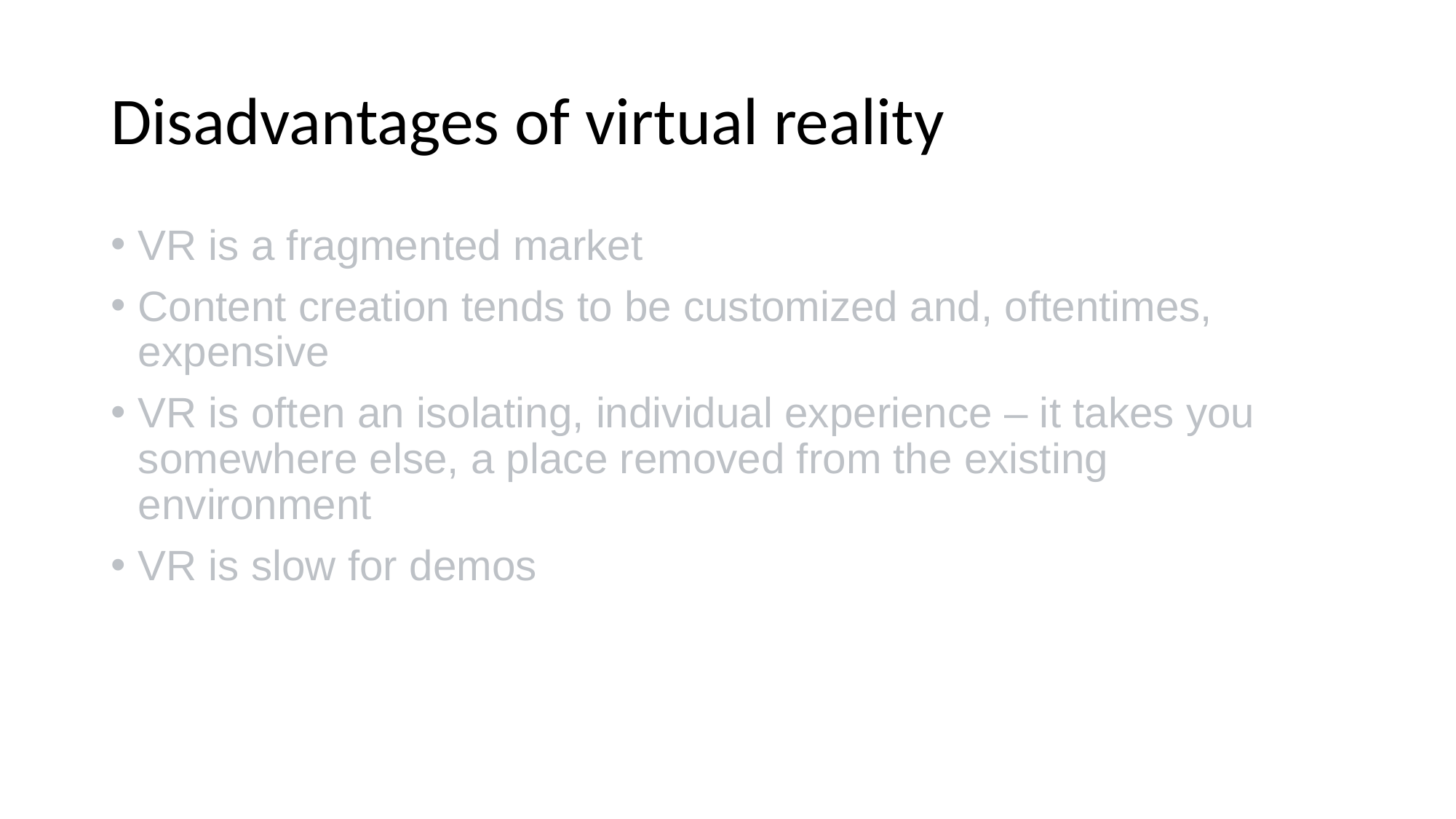

# Disadvantages of virtual reality
VR is a fragmented market
Content creation tends to be customized and, oftentimes, expensive
VR is often an isolating, individual experience – it takes you somewhere else, a place removed from the existing environment
VR is slow for demos